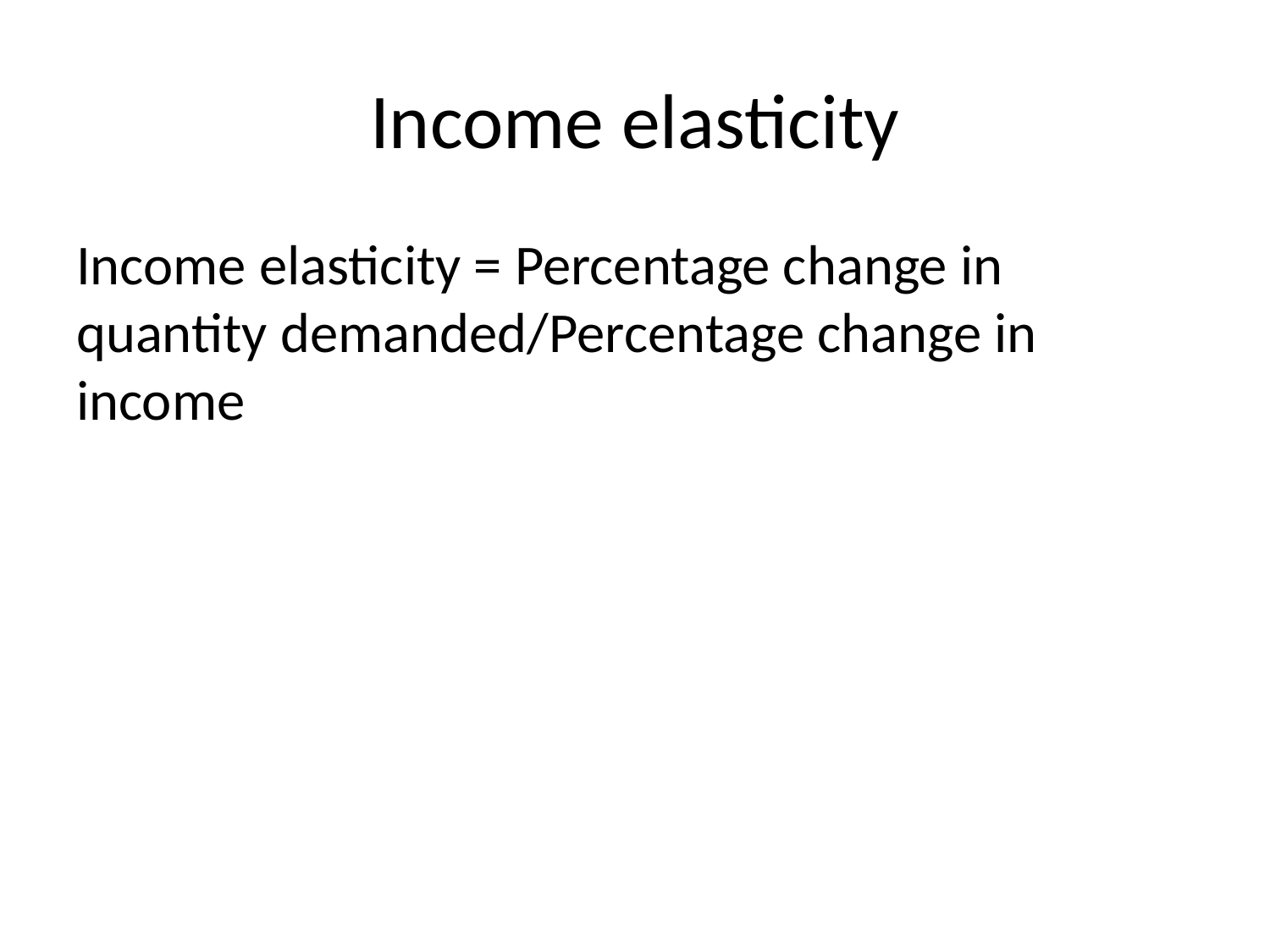

# Income elasticity
Income elasticity = Percentage change in quantity demanded/Percentage change in income